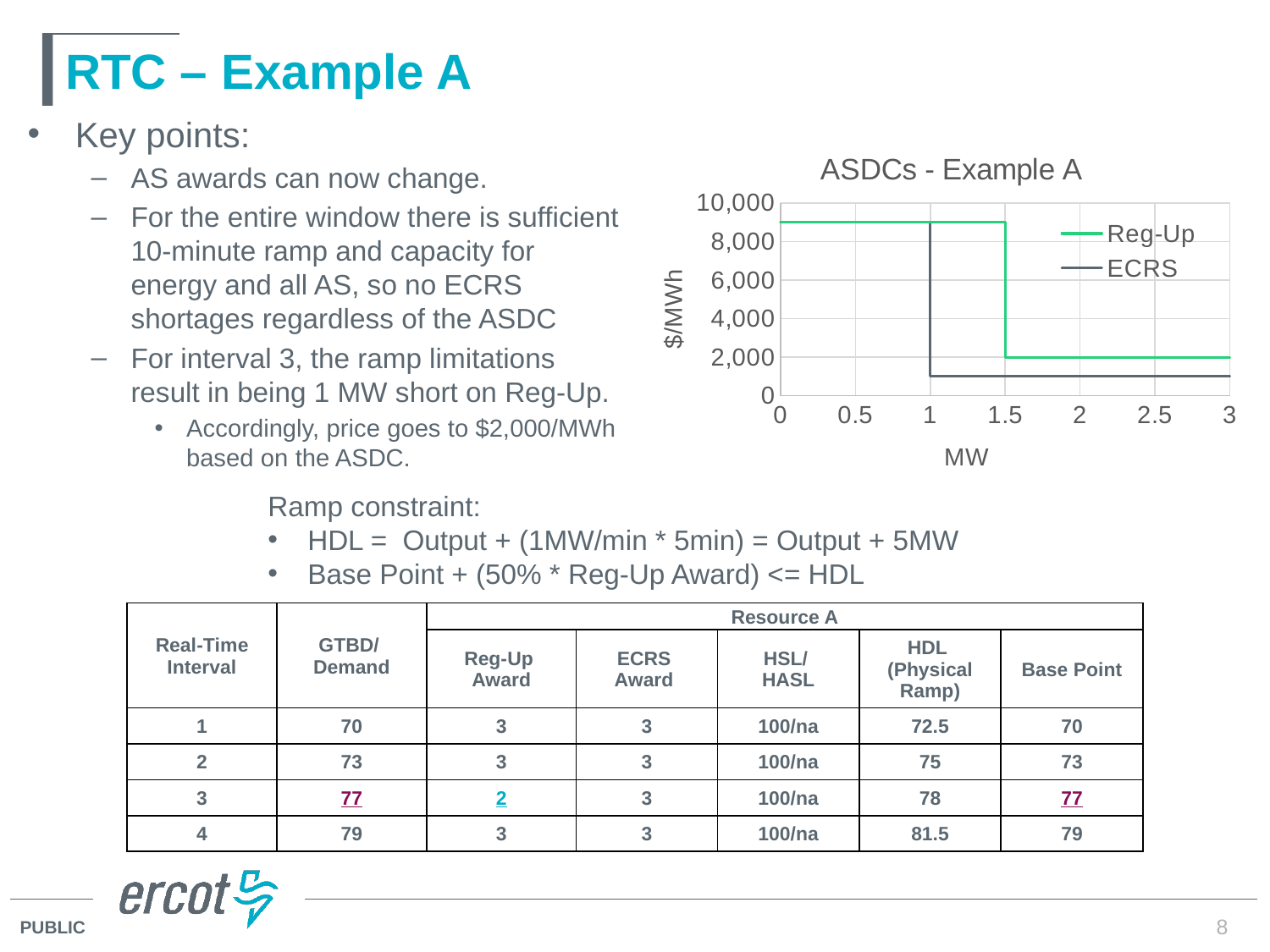

# RTC – Example A
Key points:
AS awards can now change.
For the entire window there is sufficient 10-minute ramp and capacity for energy and all AS, so no ECRS shortages regardless of the ASDC
For interval 3, the ramp limitations result in being 1 MW short on Reg-Up.
Accordingly, price goes to $2,000/MWh based on the ASDC.

### Chart: ASDCs - Example A

| Category |  |  |
|---|---|---|
Ramp constraint:
HDL =  Output + (1MW/min * 5min) = Output + 5MW
Base Point + (50% * Reg-Up Award) <= HDL
| Real-Time Interval | GTBD/ Demand | Resource A |  |  |  |  |
| --- | --- | --- | --- | --- | --- | --- |
|  |  | Reg-Up Award | ECRS Award | HSL/ HASL | HDL (Physical Ramp) | Base Point |
| 1 | 70 | 3 | 3 | 100/na | 72.5 | 70 |
| 2 | 73 | 3 | 3 | 100/na | 75 | 73 |
| 3 | 77 | 2 | 3 | 100/na | 78 | 77 |
| 4 | 79 | 3 | 3 | 100/na | 81.5 | 79 |
8